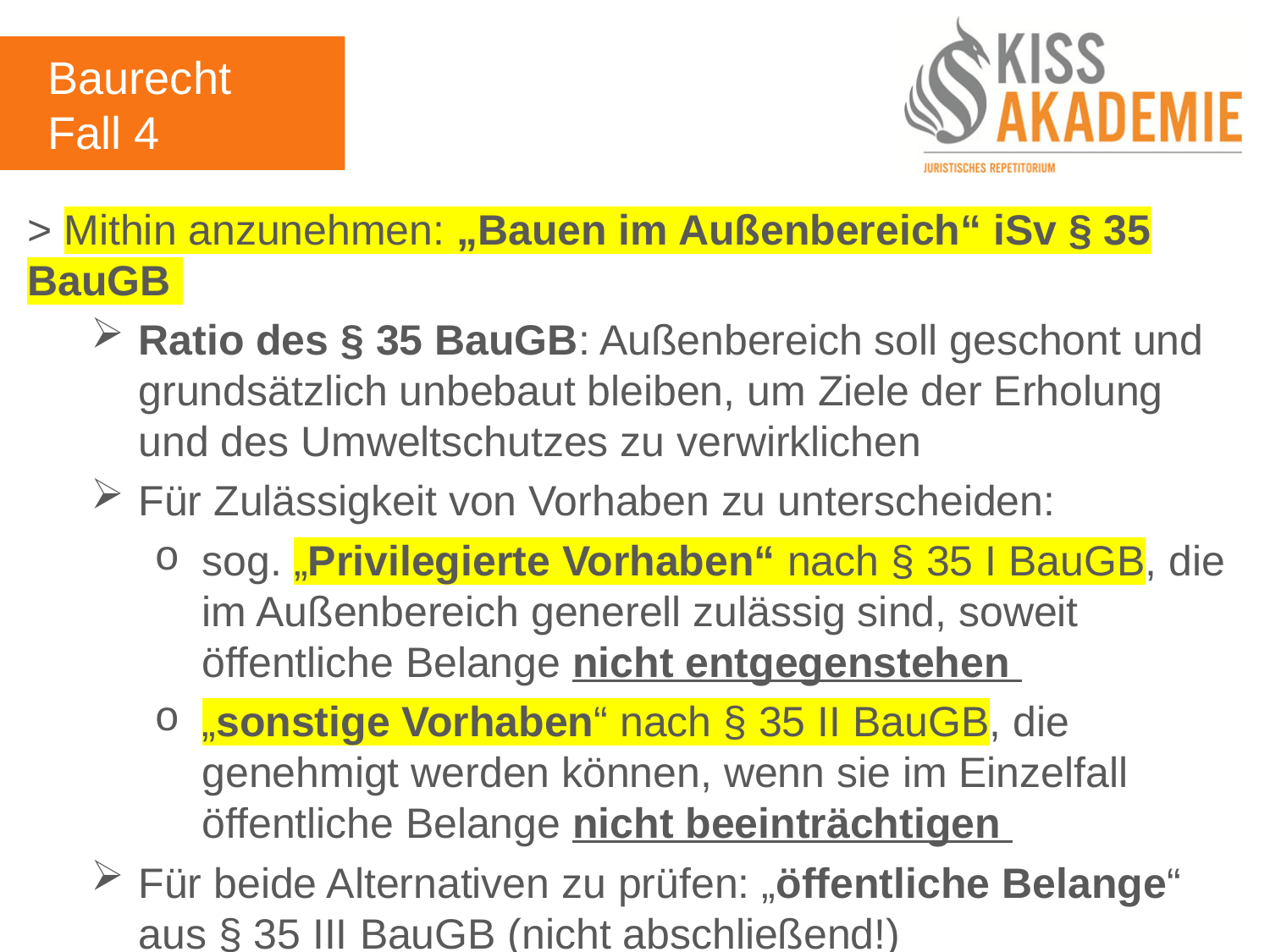

Baurecht
Fall 4
> Mithin anzunehmen: „Bauen im Außenbereich“ iSv § 35 BauGB
Ratio des § 35 BauGB: Außenbereich soll geschont und grundsätzlich unbebaut bleiben, um Ziele der Erholung und des Umweltschutzes zu verwirklichen
Für Zulässigkeit von Vorhaben zu unterscheiden:
sog. „Privilegierte Vorhaben“ nach § 35 I BauGB, die im Außenbereich generell zulässig sind, soweit öffentliche Belange nicht entgegenstehen
„sonstige Vorhaben“ nach § 35 II BauGB, die genehmigt werden können, wenn sie im Einzelfall öffentliche Belange nicht beeinträchtigen
Für beide Alternativen zu prüfen: „öffentliche Belange“ aus § 35 III BauGB (nicht abschließend!)